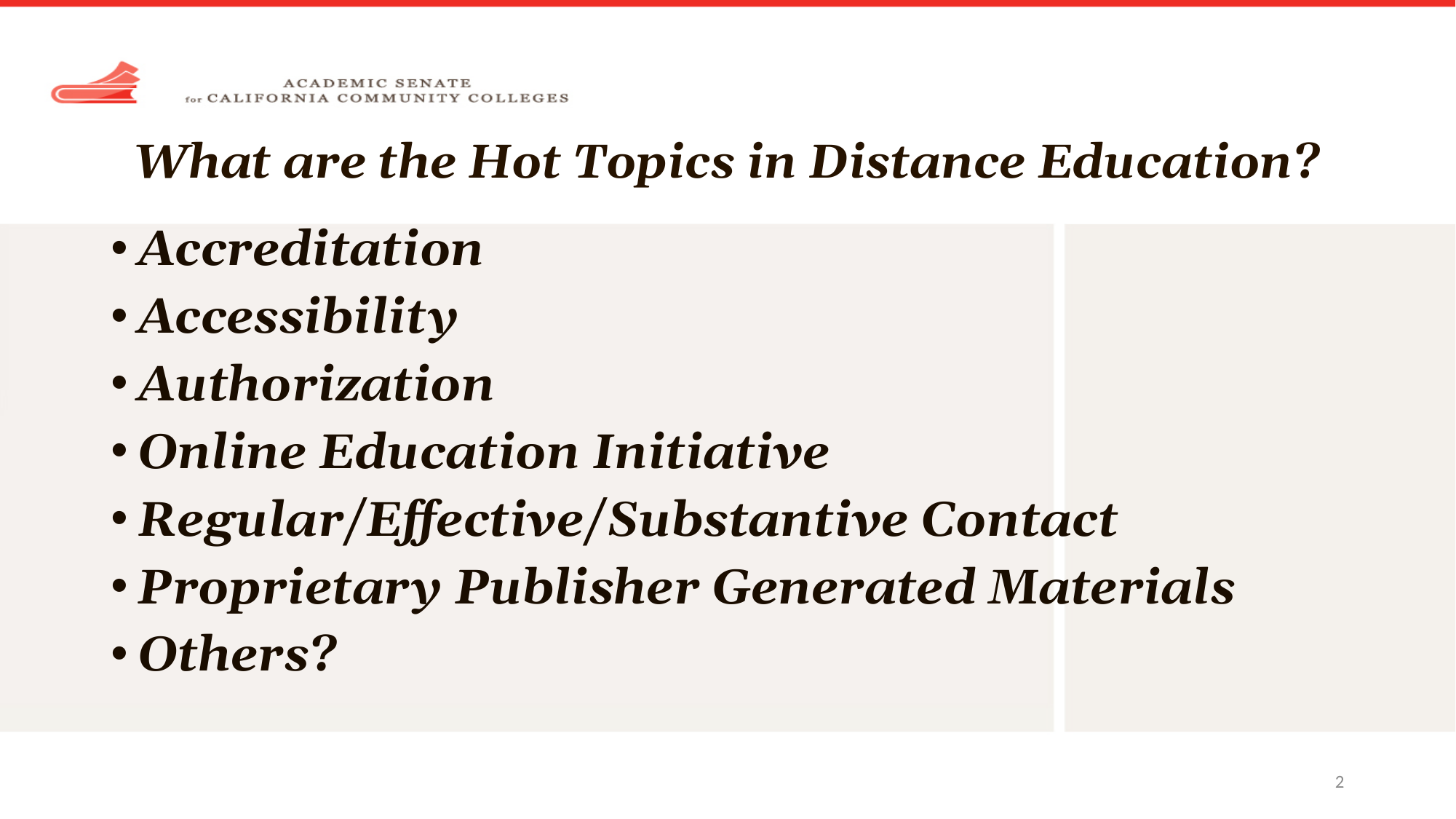

# What are the Hot Topics in Distance Education?
Accreditation
Accessibility
Authorization
Online Education Initiative
Regular/Effective/Substantive Contact
Proprietary Publisher Generated Materials
Others?

2